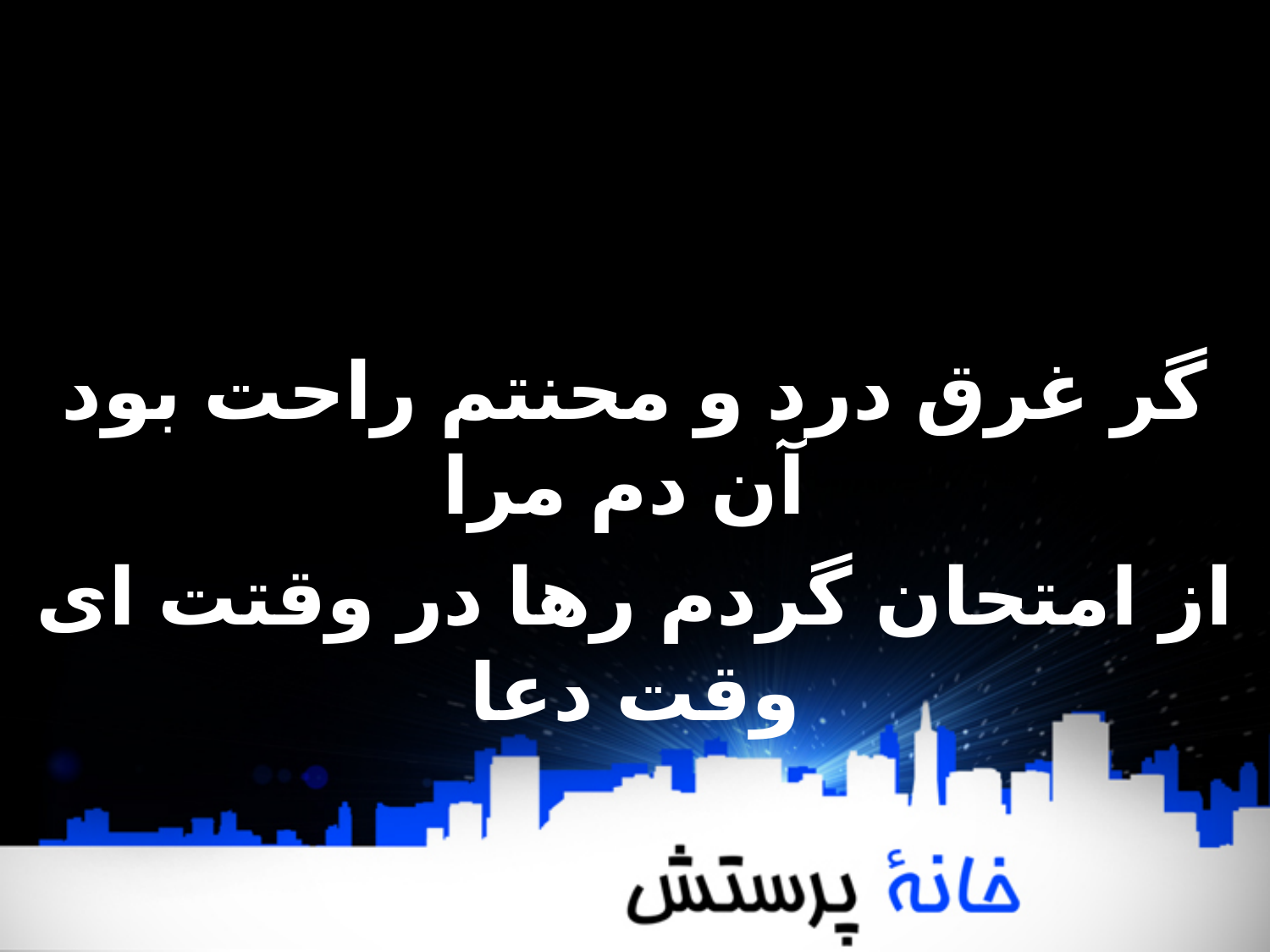

گر‌ غرق درد و محنتم راحت بود آن دم مرا
از امتحان گردم رها در وقتت ‌ای وقت دعا